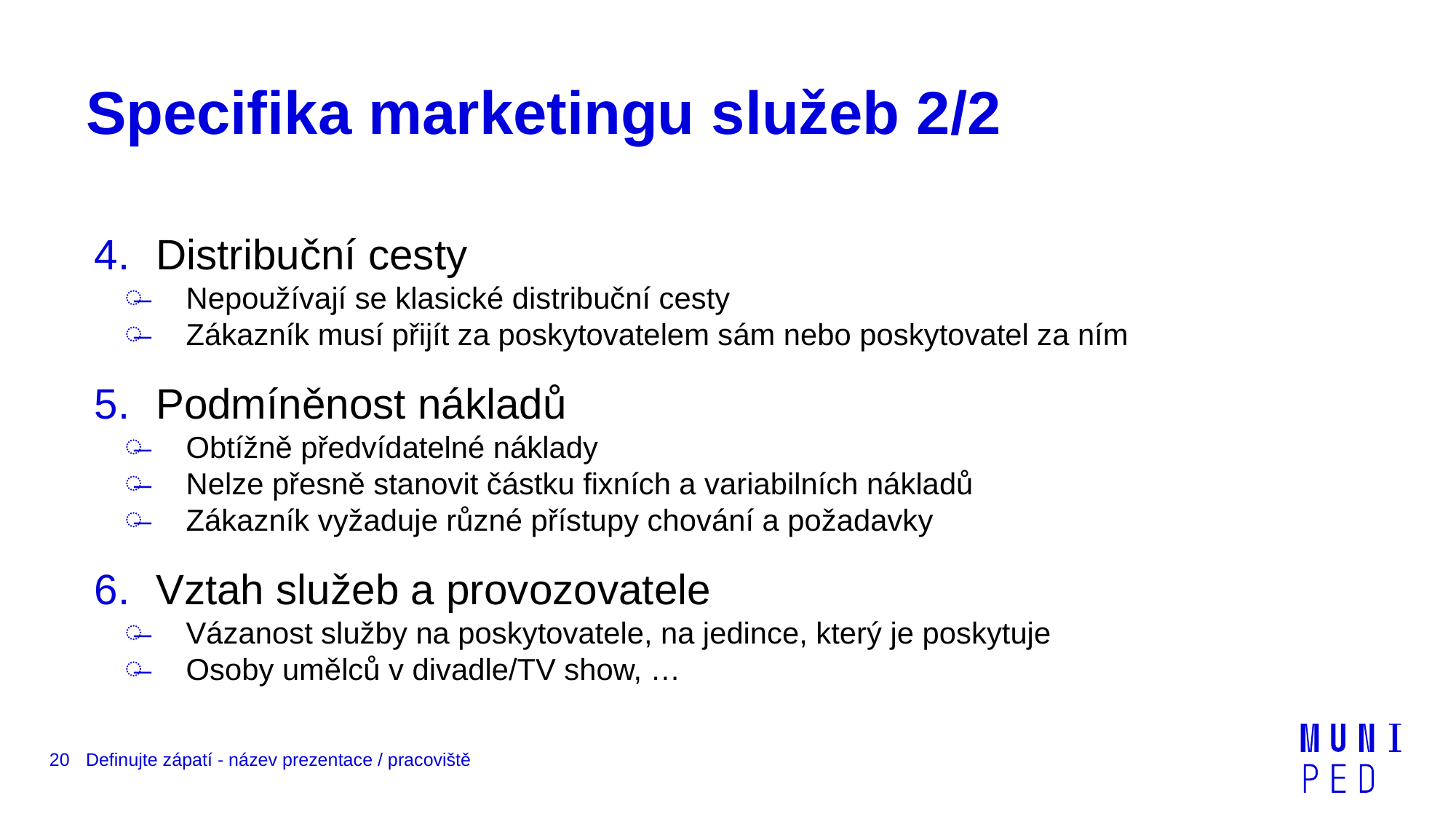

# Specifika marketingu služeb 2/2
Distribuční cesty
Nepoužívají se klasické distribuční cesty
Zákazník musí přijít za poskytovatelem sám nebo poskytovatel za ním
Podmíněnost nákladů
Obtížně předvídatelné náklady
Nelze přesně stanovit částku fixních a variabilních nákladů
Zákazník vyžaduje různé přístupy chování a požadavky
Vztah služeb a provozovatele
Vázanost služby na poskytovatele, na jedince, který je poskytuje
Osoby umělců v divadle/TV show, …
20
Definujte zápatí - název prezentace / pracoviště